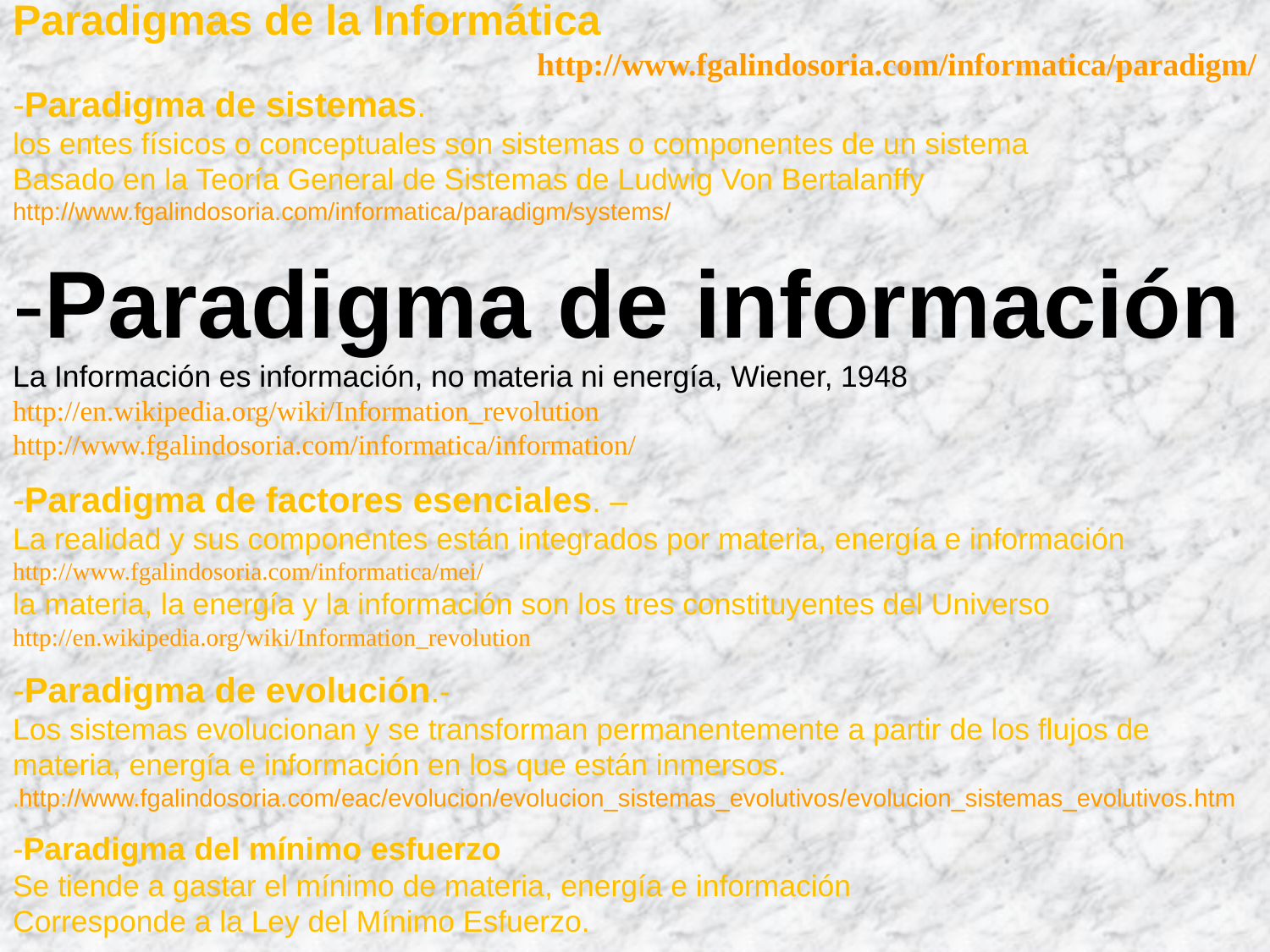

Paradigmas de la Informática
 http://www.fgalindosoria.com/informatica/paradigm/
-Paradigma de sistemas.
los entes físicos o conceptuales son sistemas o componentes de un sistema
Basado en la Teoría General de Sistemas de Ludwig Von Bertalanffy
http://www.fgalindosoria.com/informatica/paradigm/systems/

-Paradigma de información
La Información es información, no materia ni energía, Wiener, 1948
http://en.wikipedia.org/wiki/Information_revolution
http://www.fgalindosoria.com/informatica/information/

-Paradigma de factores esenciales. –
La realidad y sus componentes están integrados por materia, energía e información
http://www.fgalindosoria.com/informatica/mei/
la materia, la energía y la información son los tres constituyentes del Universo
http://en.wikipedia.org/wiki/Information_revolution

-Paradigma de evolución.-
Los sistemas evolucionan y se transforman permanentemente a partir de los flujos de materia, energía e información en los que están inmersos.
.http://www.fgalindosoria.com/eac/evolucion/evolucion_sistemas_evolutivos/evolucion_sistemas_evolutivos.htm

-Paradigma del mínimo esfuerzo
Se tiende a gastar el mínimo de materia, energía e información
Corresponde a la Ley del Mínimo Esfuerzo.